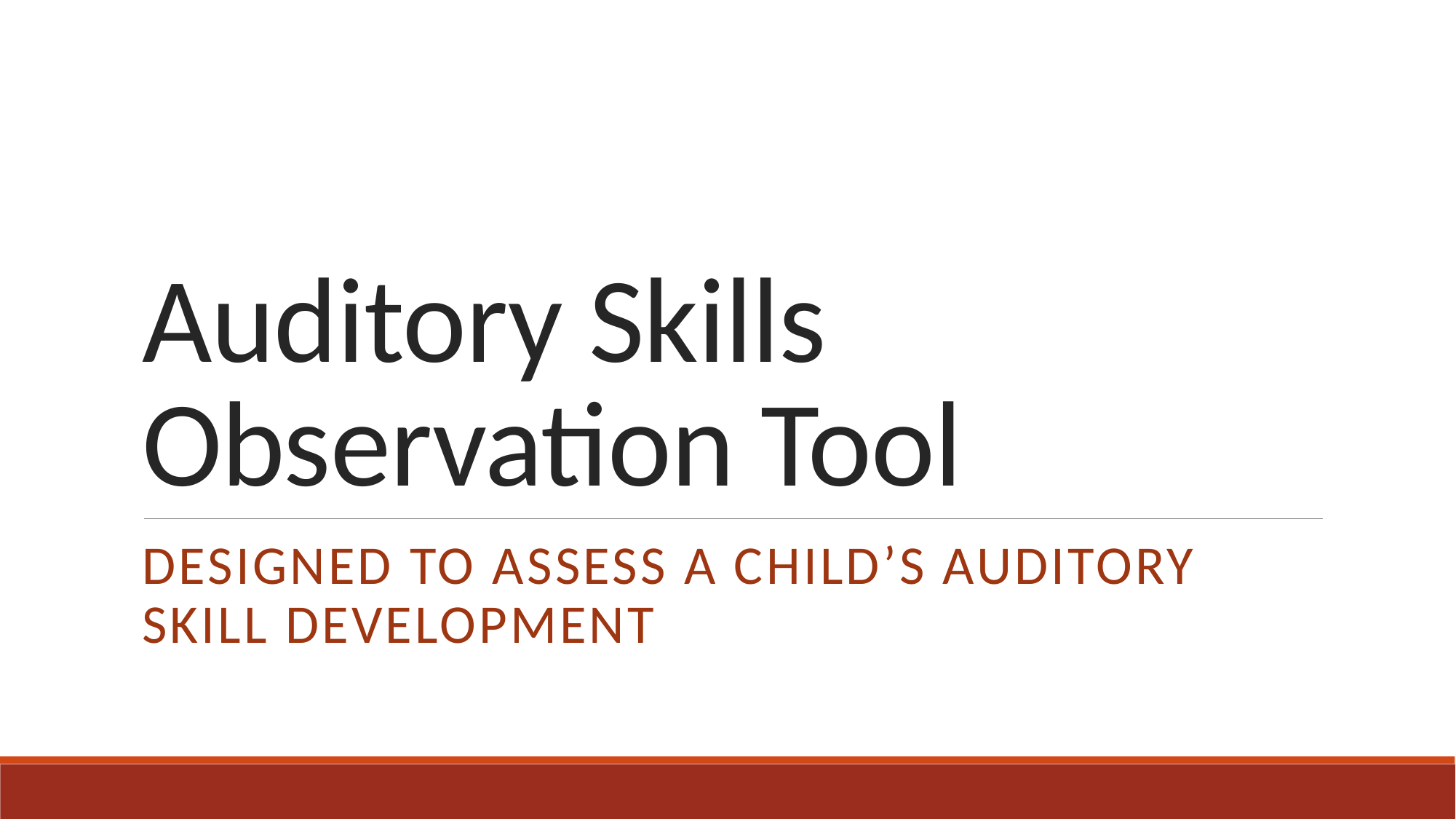

# Auditory Skills Observation Tool
Designed to assess a child’s auditory skill development